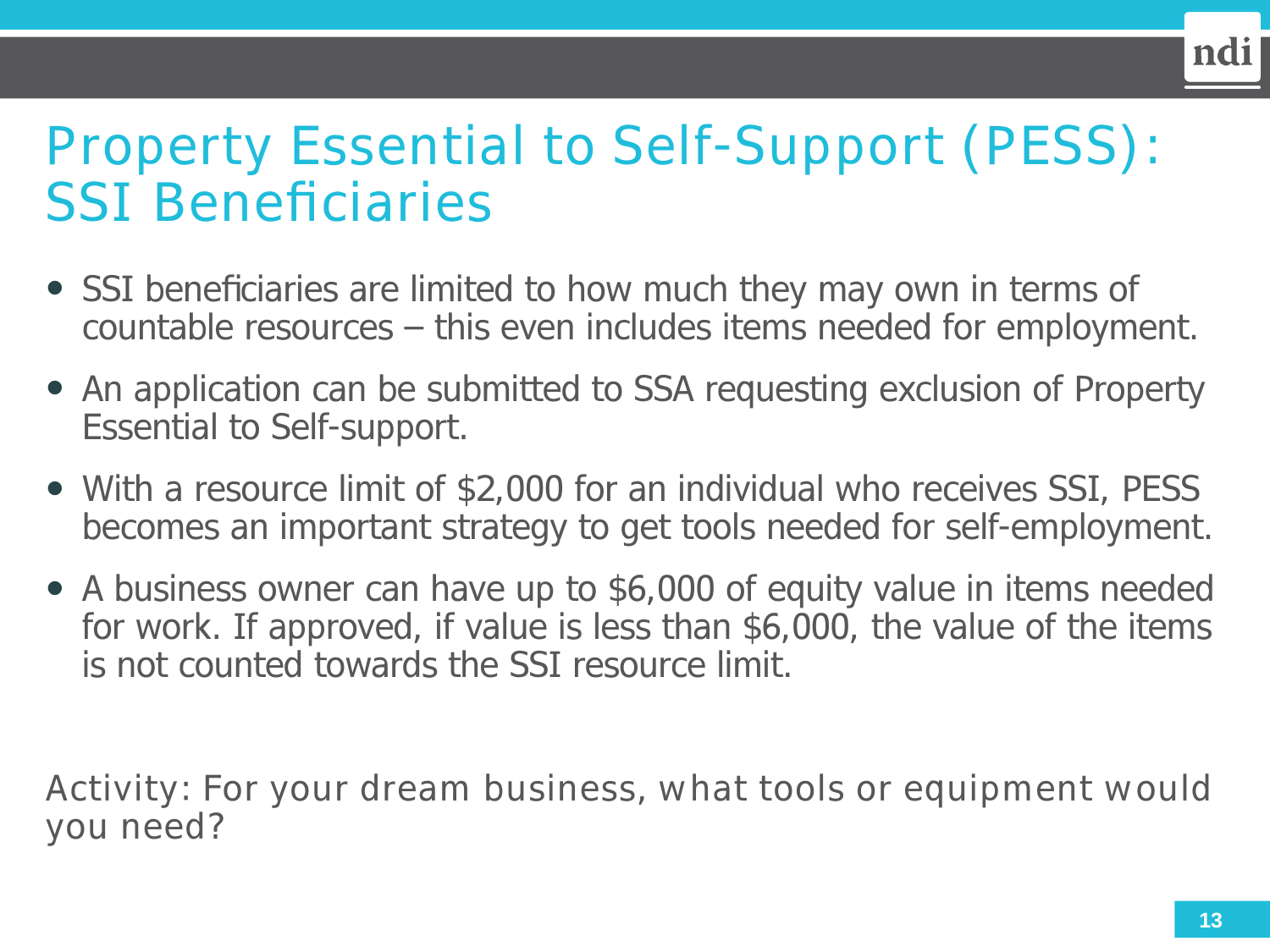

# Property Essential to Self-Support (PESS): SSI Beneficiaries
SSI beneficiaries are limited to how much they may own in terms of countable resources – this even includes items needed for employment.
An application can be submitted to SSA requesting exclusion of Property Essential to Self-support.
With a resource limit of $2,000 for an individual who receives SSI, PESS becomes an important strategy to get tools needed for self-employment.
A business owner can have up to $6,000 of equity value in items needed for work. If approved, if value is less than $6,000, the value of the items is not counted towards the SSI resource limit.

Activity: For your dream business, what tools or equipment would you need?
13